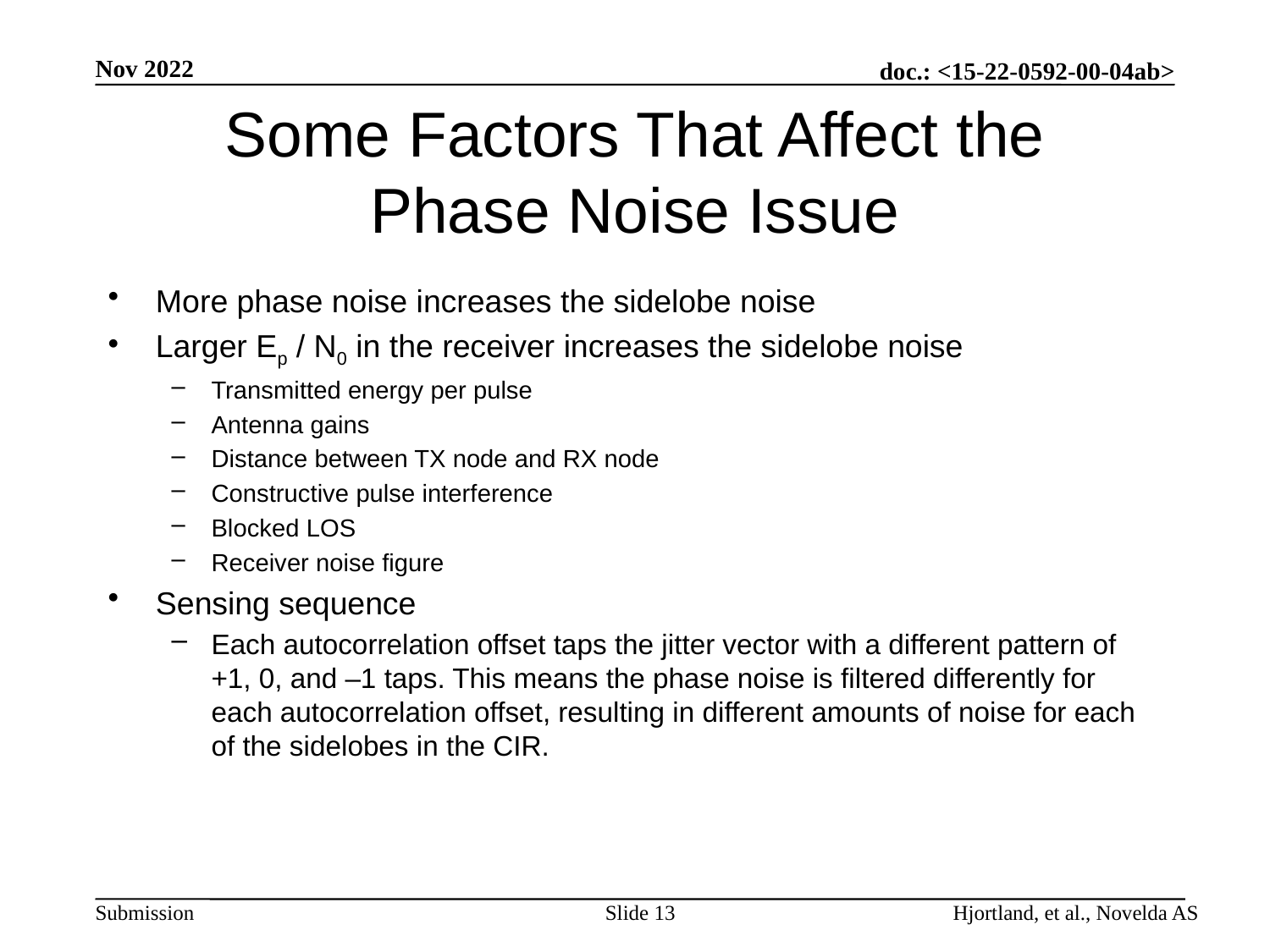

Nov 2022
# Some Factors That Affect the Phase Noise Issue
More phase noise increases the sidelobe noise
Larger Ep / N0 in the receiver increases the sidelobe noise
Transmitted energy per pulse
Antenna gains
Distance between TX node and RX node
Constructive pulse interference
Blocked LOS
Receiver noise figure
Sensing sequence
Each autocorrelation offset taps the jitter vector with a different pattern of +1, 0, and –1 taps. This means the phase noise is filtered differently for each autocorrelation offset, resulting in different amounts of noise for each of the sidelobes in the CIR.
Slide 13
Hjortland, et al., Novelda AS